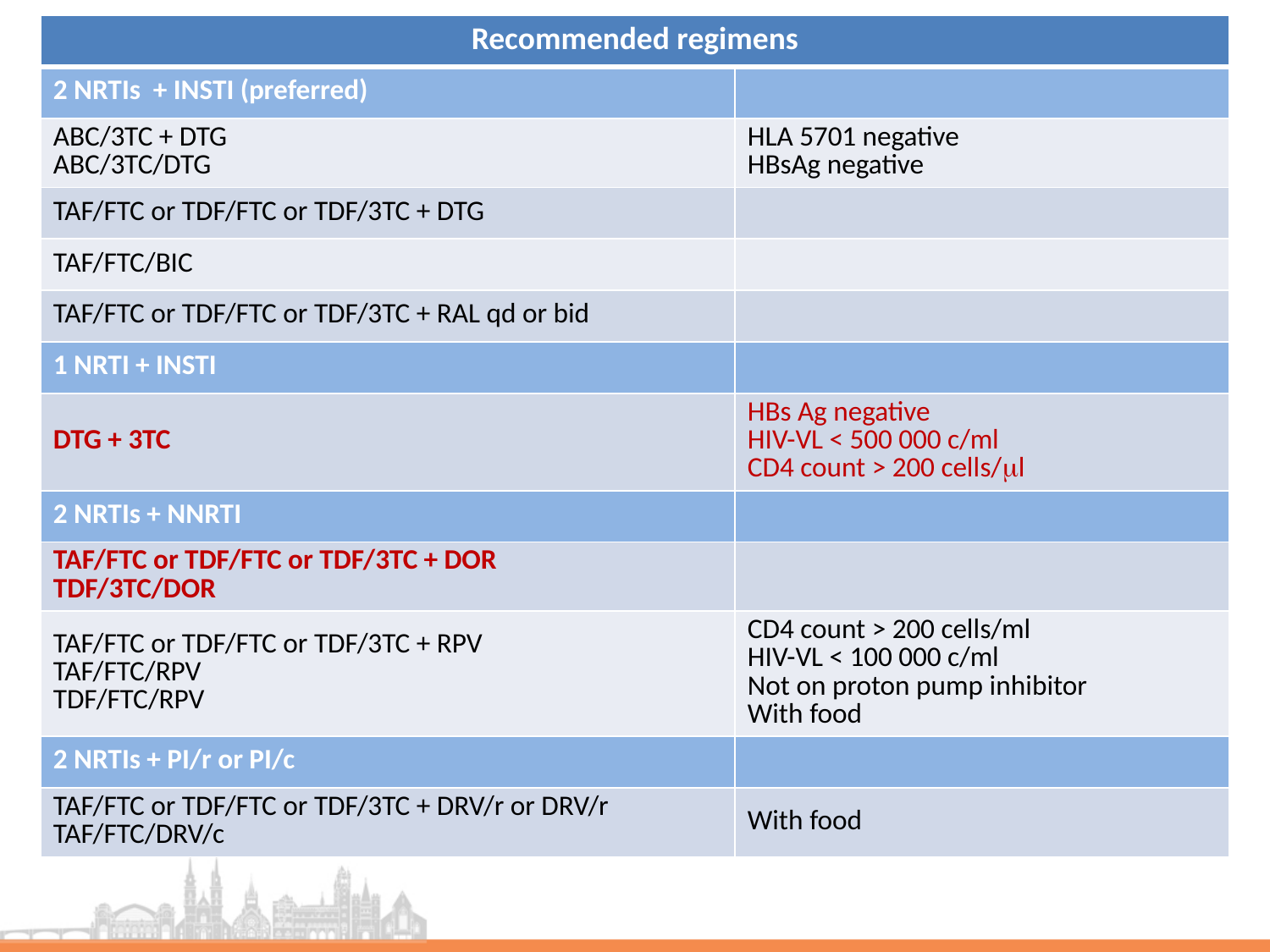

| Recommended regimens |  |
| --- | --- |
| 2 NRTIs + INSTI (preferred) |  |
| ABC/3TC + DTG ABC/3TC/DTG | HLA 5701 negative HBsAg negative |
| TAF/FTC or TDF/FTC or TDF/3TC + DTG |  |
| TAF/FTC/BIC |  |
| TAF/FTC or TDF/FTC or TDF/3TC + RAL qd or bid |  |
| 1 NRTI + INSTI |  |
| DTG + 3TC | HBs Ag negative HIV-VL < 500 000 c/ml CD4 count > 200 cells/μl |
| 2 NRTIs + NNRTI |  |
| TAF/FTC or TDF/FTC or TDF/3TC + DOR TDF/3TC/DOR |  |
| TAF/FTC or TDF/FTC or TDF/3TC + RPV TAF/FTC/RPV TDF/FTC/RPV | CD4 count > 200 cells/ml HIV-VL < 100 000 c/ml Not on proton pump inhibitor With food |
| 2 NRTIs + PI/r or PI/c |  |
| TAF/FTC or TDF/FTC or TDF/3TC + DRV/r or DRV/r TAF/FTC/DRV/c | With food |